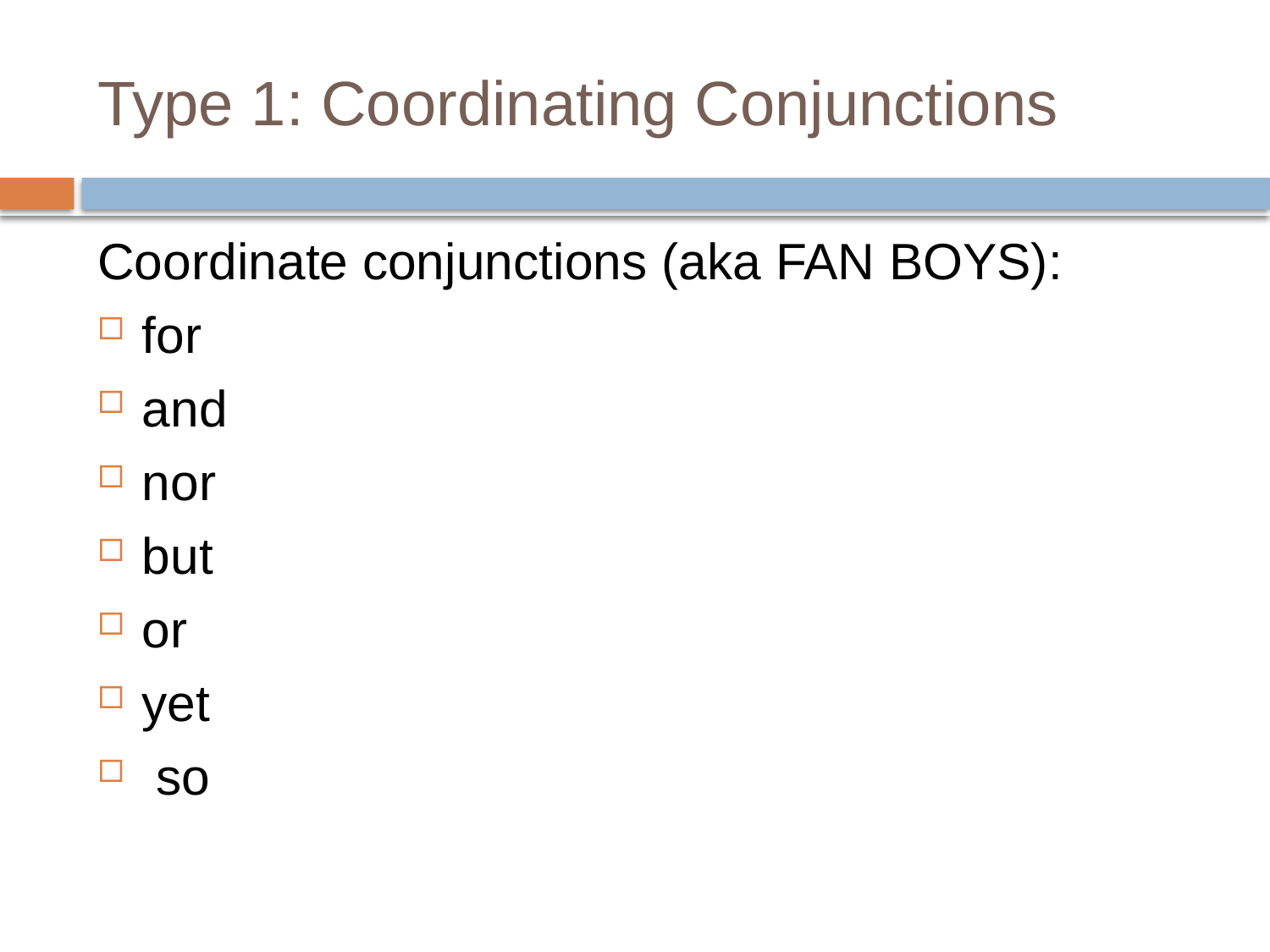

# Type 1: Coordinating Conjunctions
Coordinate conjunctions (aka FAN BOYS):
for
and
nor
but
or
yet
 so